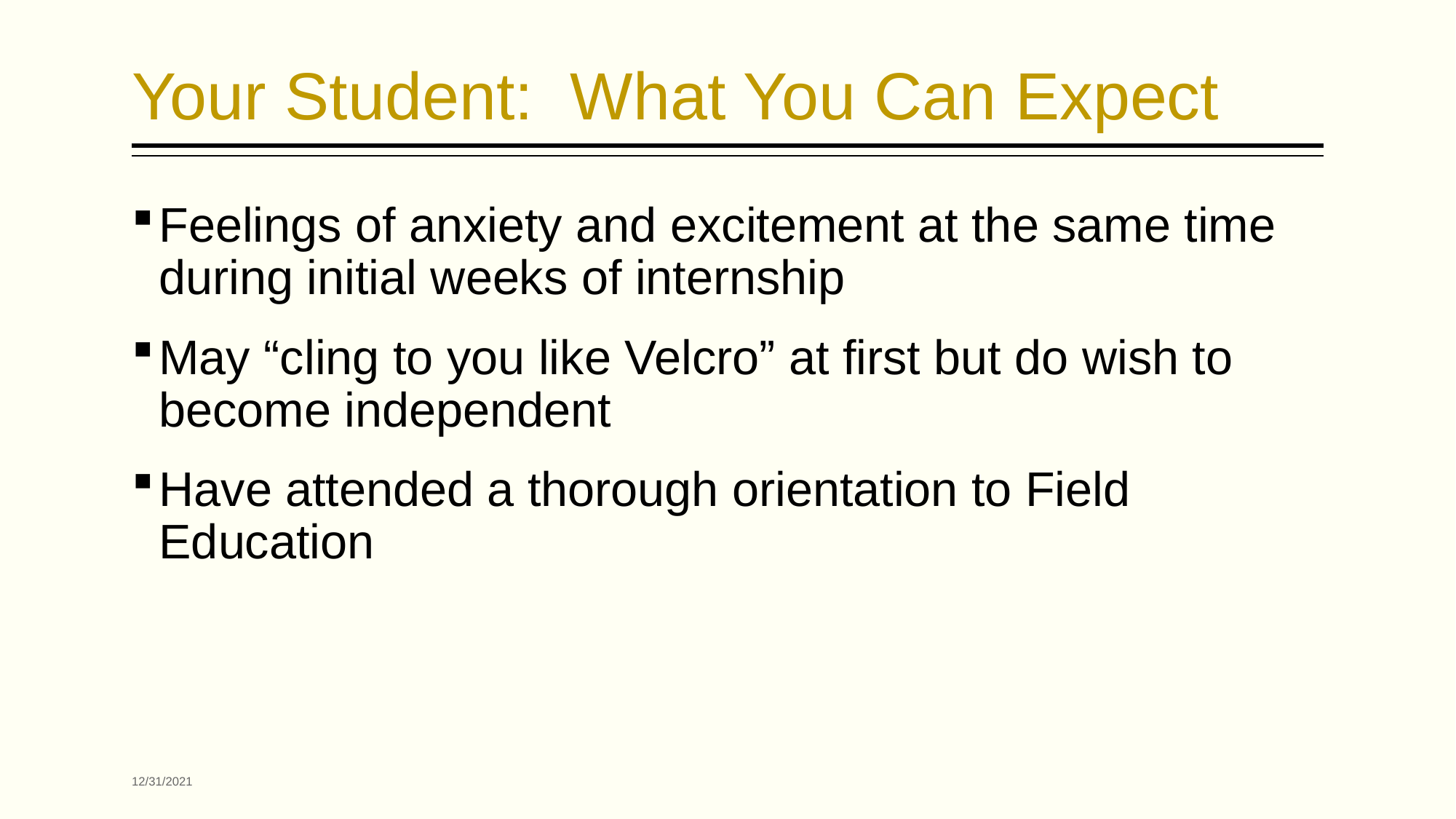

# Your Student:  What You Can Expect
Feelings of anxiety and excitement at the same time during initial weeks of internship
May “cling to you like Velcro” at first but do wish to become independent
Have attended a thorough orientation to Field Education

12/31/2021